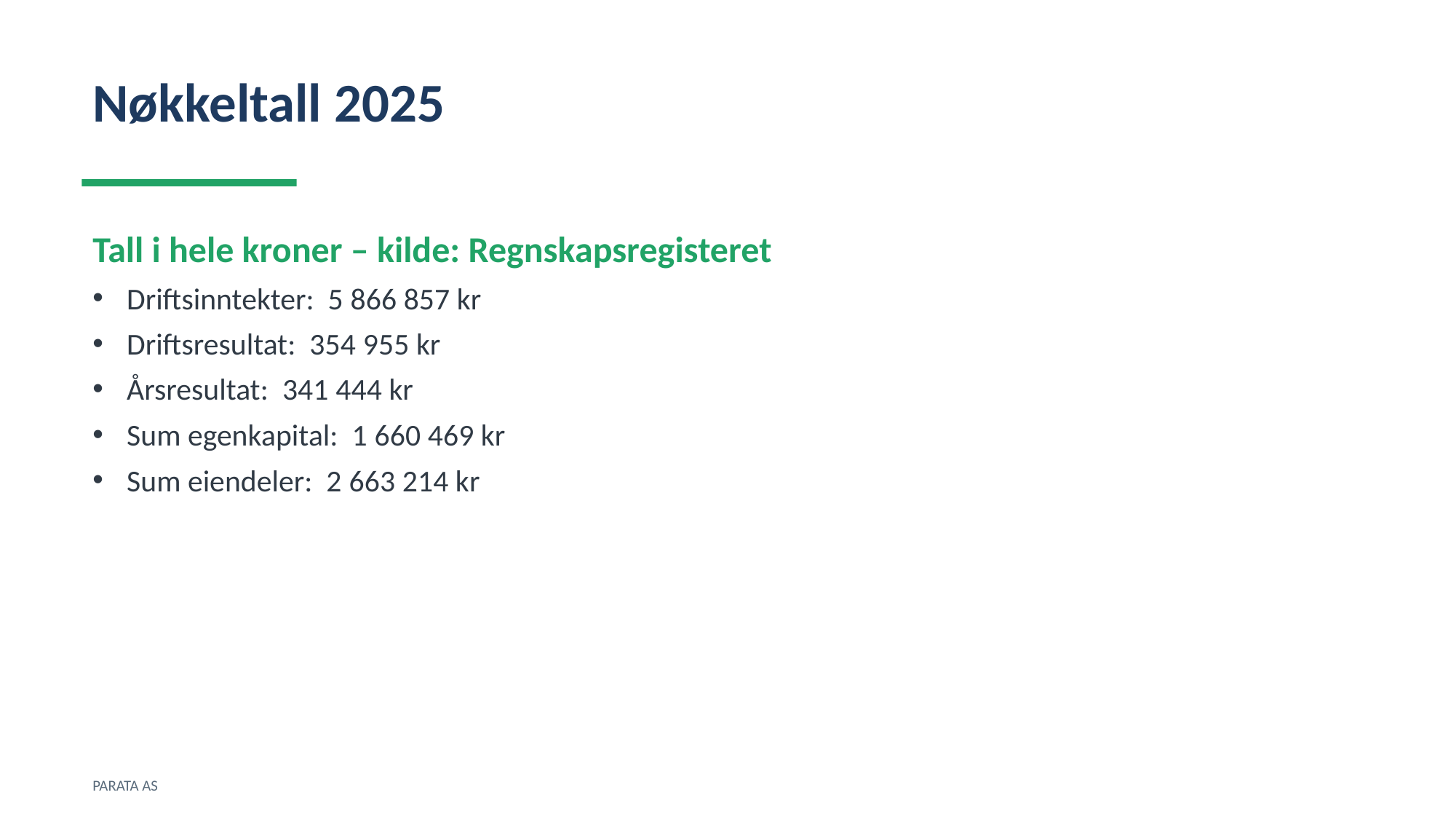

Nøkkeltall 2025

Tall i hele kroner – kilde: Regnskapsregisteret
Driftsinntekter:  5 866 857 kr
Driftsresultat:  354 955 kr
Årsresultat:  341 444 kr
Sum egenkapital:  1 660 469 kr
Sum eiendeler:  2 663 214 kr
PARATA AS